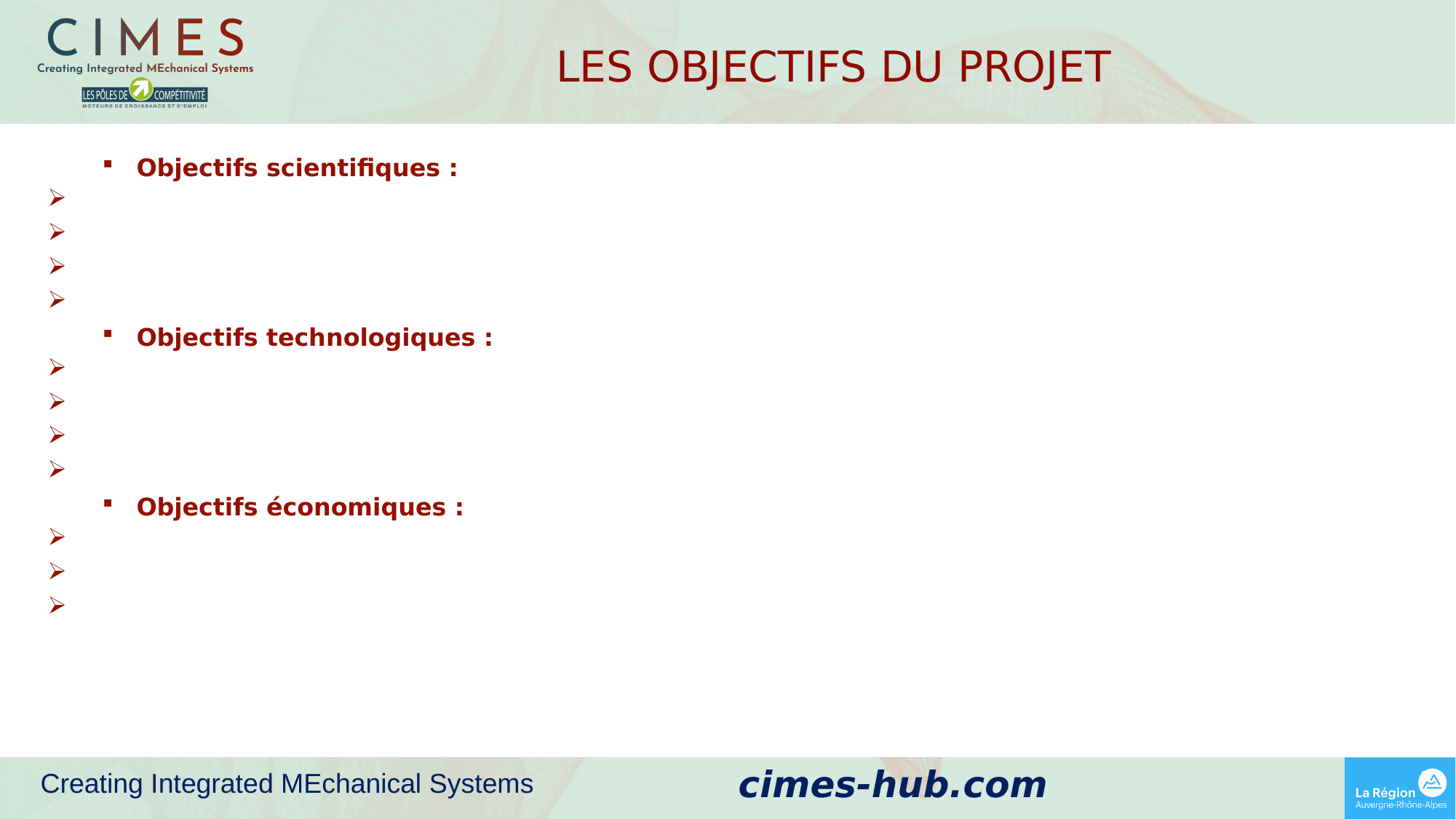

LES OBJECTIFS DU PROJET
Objectifs scientifiques :

Objectifs technologiques :

Objectifs économiques :